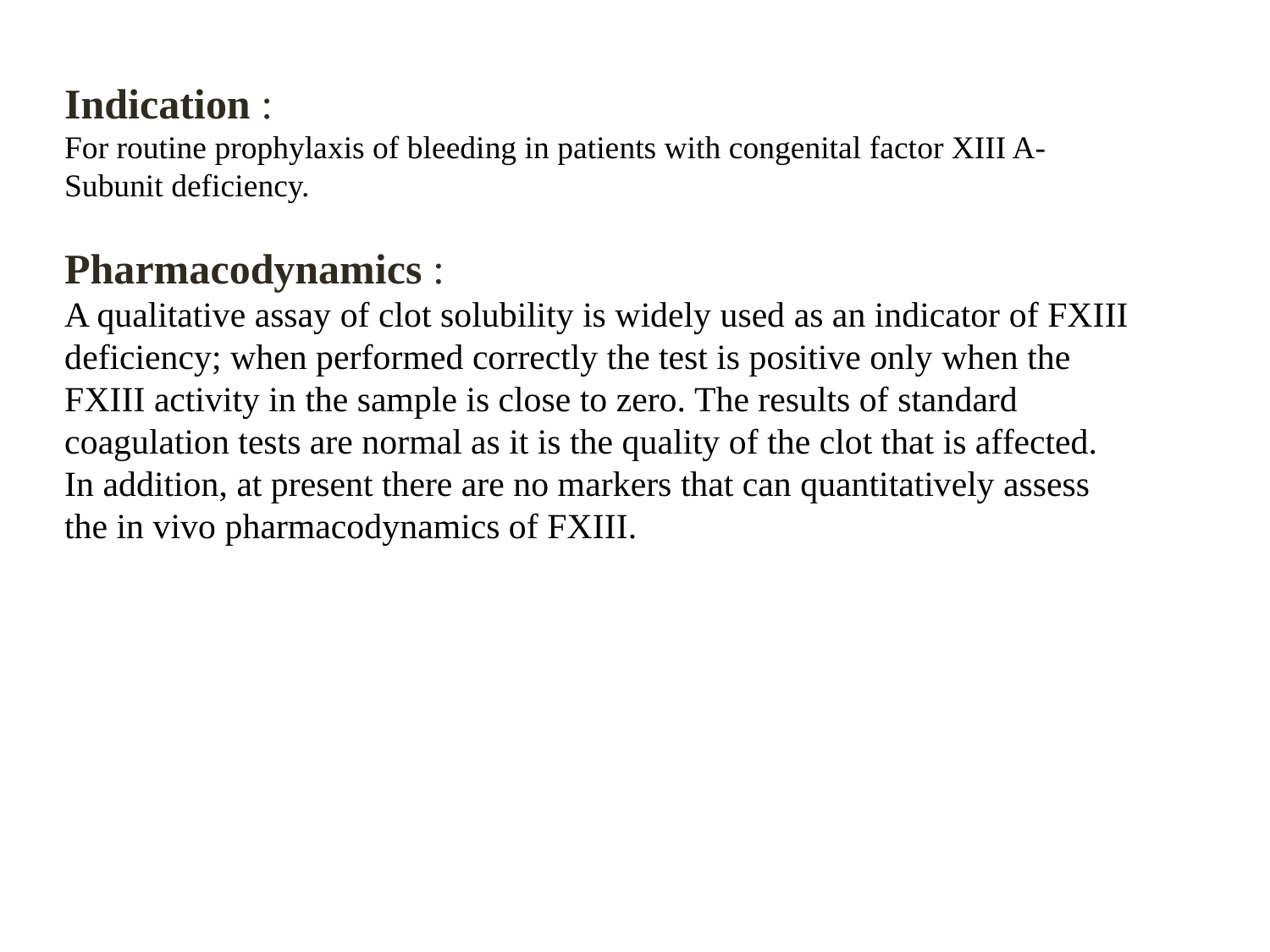

Indication :
For routine prophylaxis of bleeding in patients with congenital factor XIII A-Subunit deficiency.

Pharmacodynamics :
A qualitative assay of clot solubility is widely used as an indicator of FXIII deficiency; when performed correctly the test is positive only when the FXIII activity in the sample is close to zero. The results of standard coagulation tests are normal as it is the quality of the clot that is affected. In addition, at present there are no markers that can quantitatively assess the in vivo pharmacodynamics of FXIII.